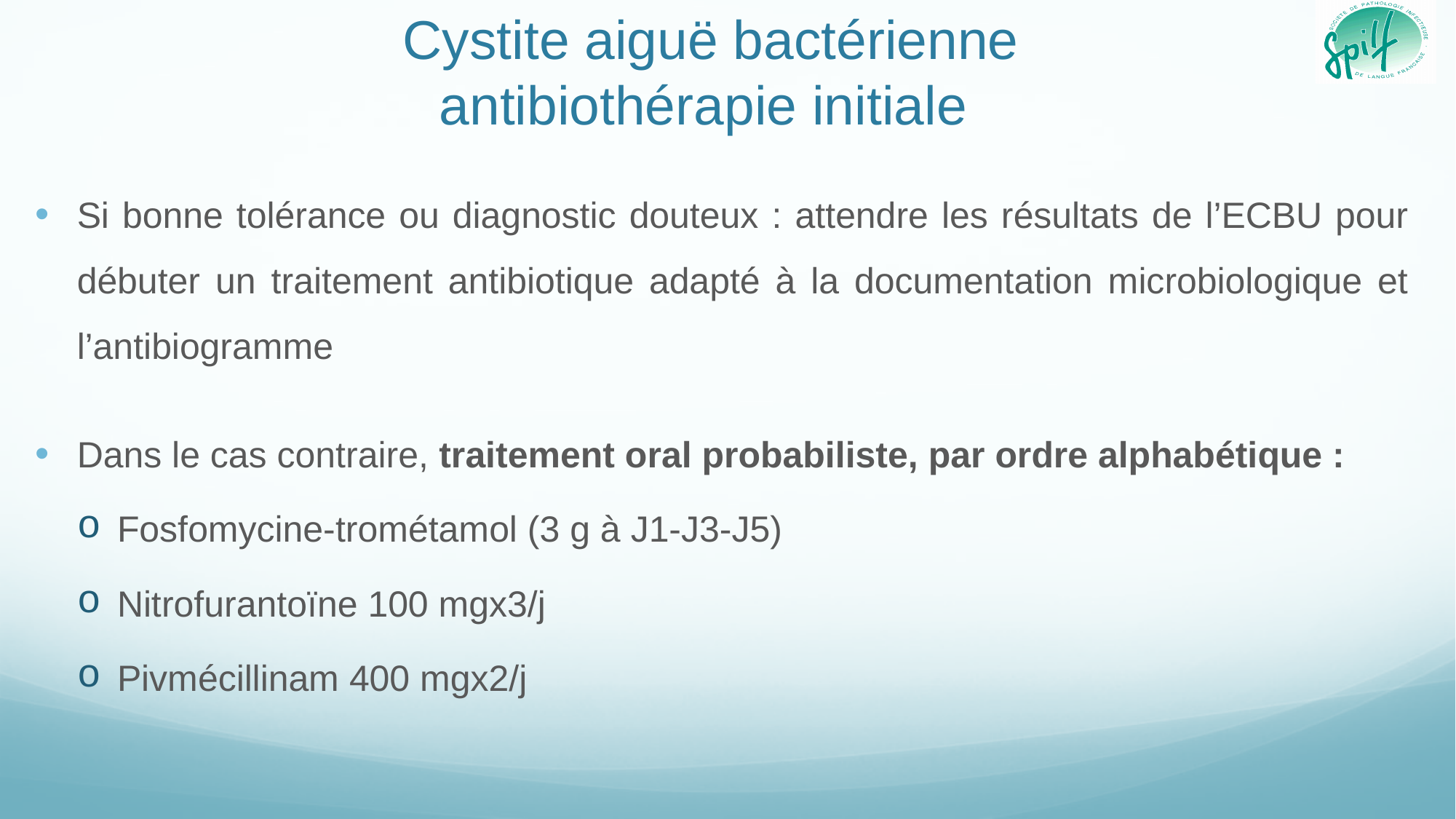

# Cystite aiguë bactérienne antibiothérapie initiale
Si bonne tolérance ou diagnostic douteux : attendre les résultats de l’ECBU pour débuter un traitement antibiotique adapté à la documentation microbiologique et l’antibiogramme
Dans le cas contraire, traitement oral probabiliste, par ordre alphabétique :
Fosfomycine-trométamol (3 g à J1-J3-J5)
Nitrofurantoïne 100 mgx3/j
Pivmécillinam 400 mgx2/j